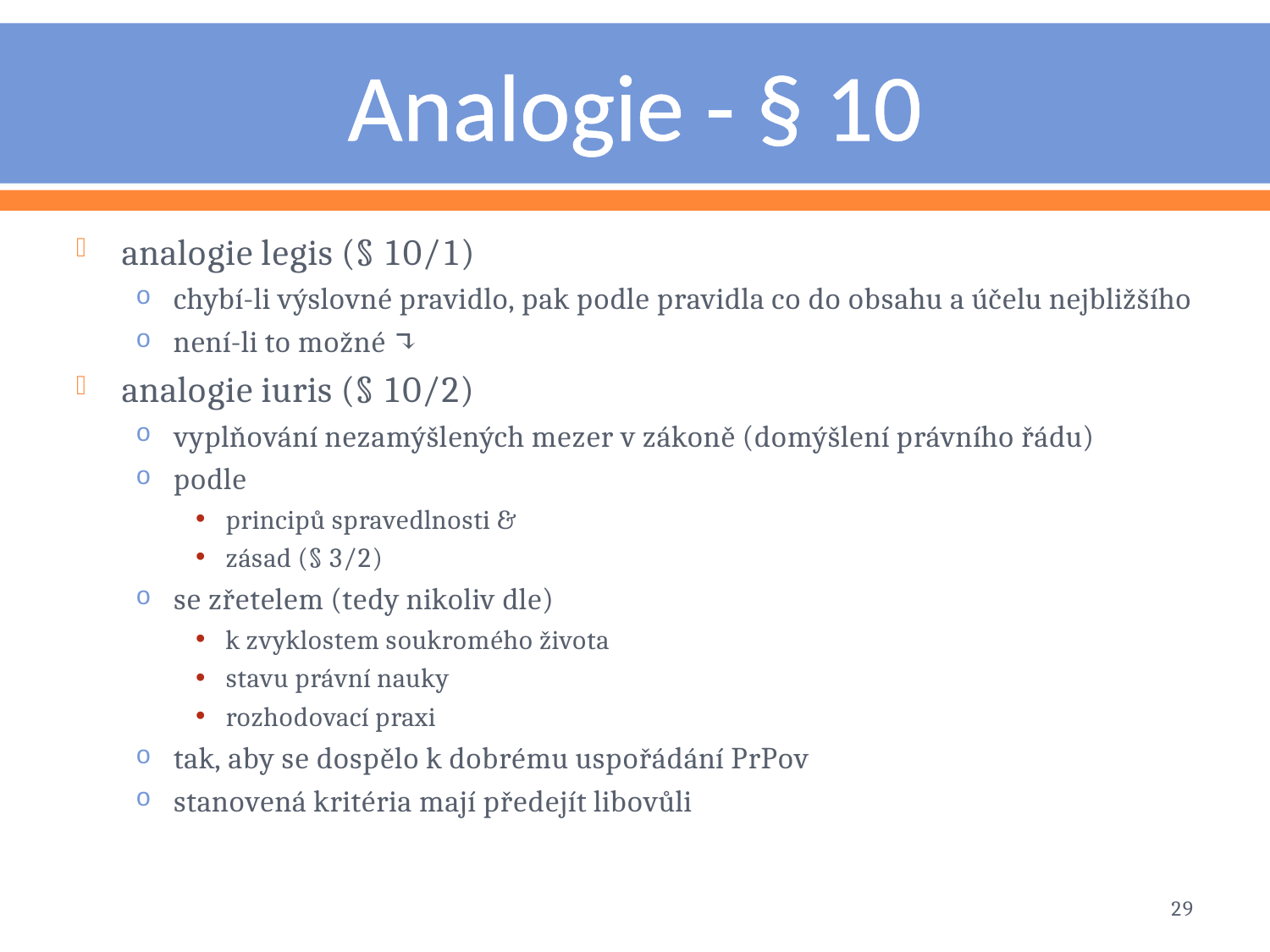

# Analogie - § 10
analogie legis (§ 10/1)
chybí-li výslovné pravidlo, pak podle pravidla co do obsahu a účelu nejbližšího
není-li to možné ↴
analogie iuris (§ 10/2)
vyplňování nezamýšlených mezer v zákoně (domýšlení právního řádu)
podle
principů spravedlnosti &
zásad (§ 3/2)
se zřetelem (tedy nikoliv dle)
k zvyklostem soukromého života
stavu právní nauky
rozhodovací praxi
tak, aby se dospělo k dobrému uspořádání PrPov
stanovená kritéria mají předejít libovůli
29